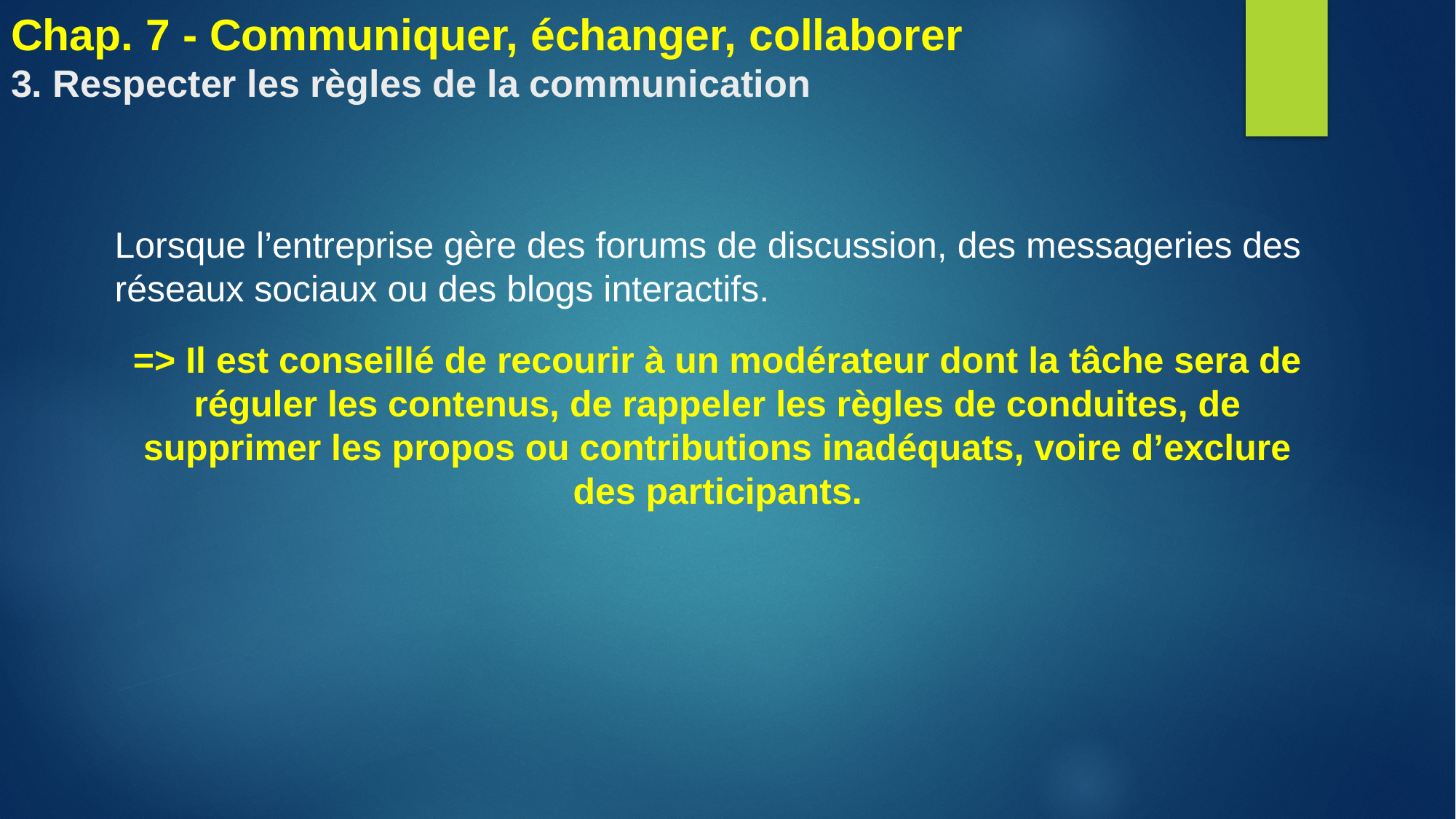

# Chap. 7 - Communiquer, échanger, collaborer 3. Respecter les règles de la communication
Lorsque l’entreprise gère des forums de discussion, des messageries des réseaux sociaux ou des blogs interactifs.
=> Il est conseillé de recourir à un modérateur dont la tâche sera de réguler les contenus, de rappeler les règles de conduites, de supprimer les propos ou contributions inadéquats, voire d’exclure des participants.